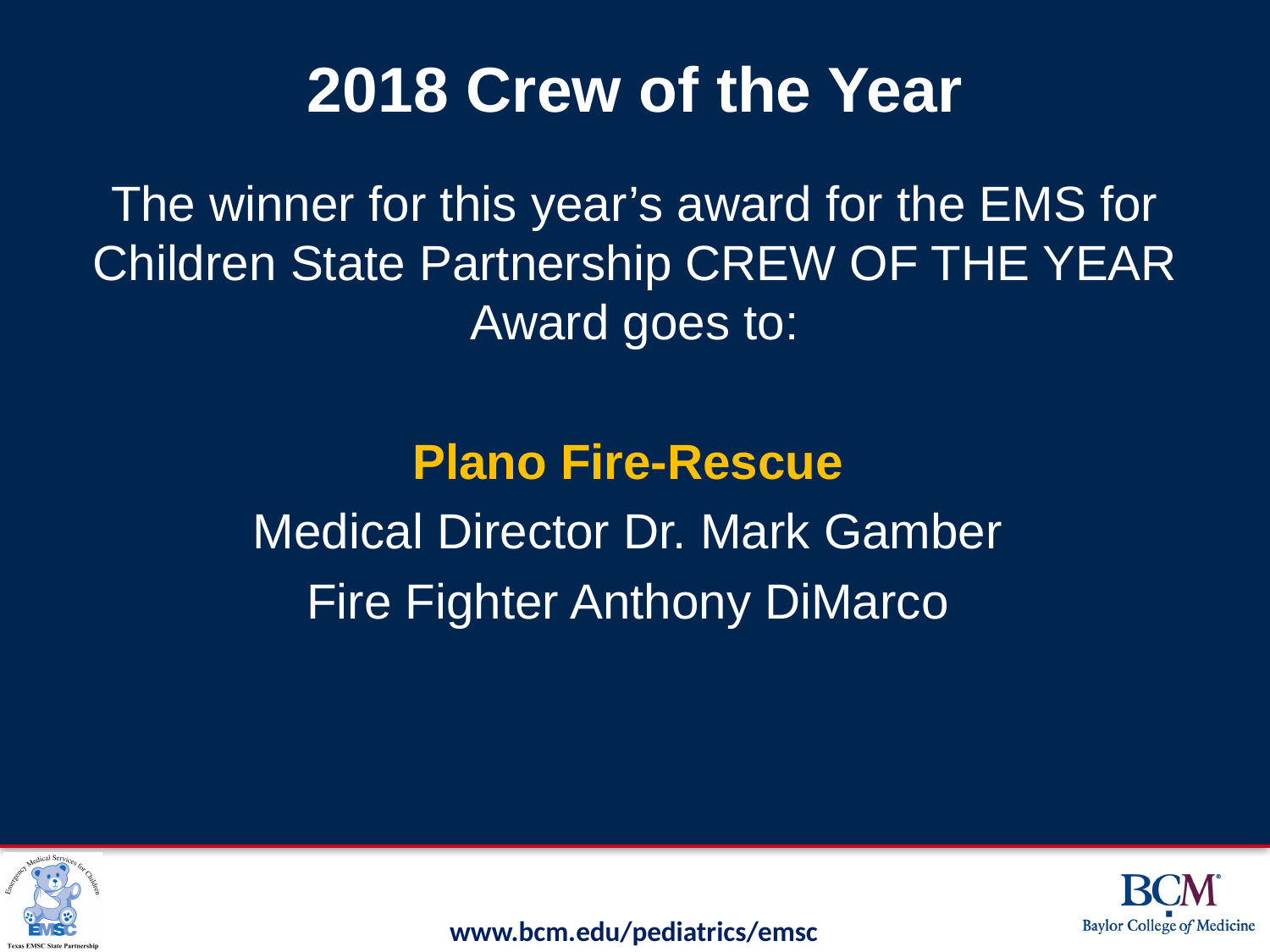

# 2018 Crew of the Year
The winner for this year’s award for the EMS for Children State Partnership CREW OF THE YEAR Award goes to:

Plano Fire-Rescue
Medical Director Dr. Mark Gamber
Fire Fighter Anthony DiMarco